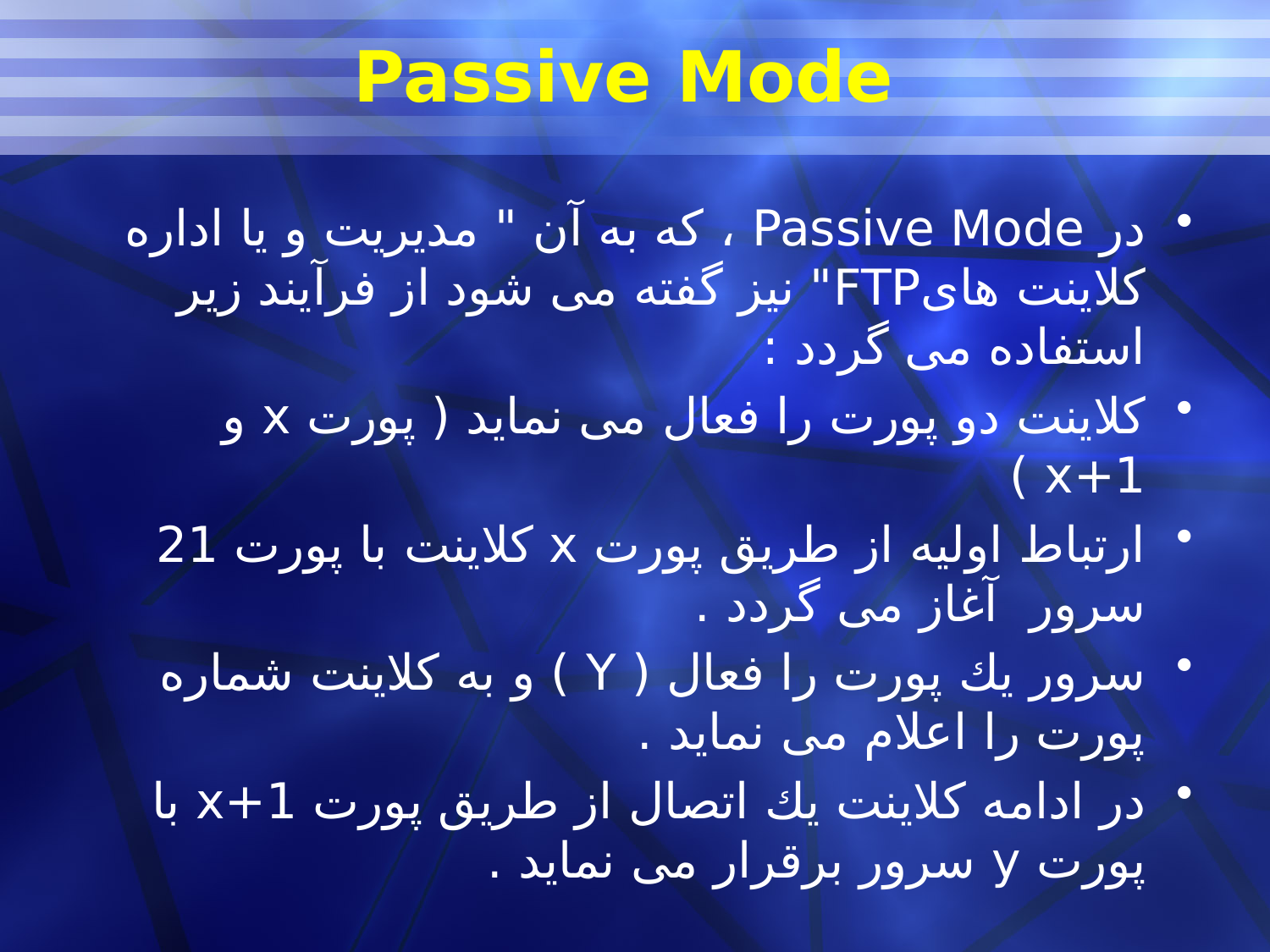

# Passive Mode
در Passive Mode ، كه به آن " مديريت و يا اداره کلاینت هایFTP" نيز گفته می شود از فرآيند زير استفاده می گردد :
کلاینت دو پورت را فعال می نمايد ( پورت x و x+1 )
ارتباط اوليه از طريق پورت x کلاینت با پورت 21  سرور  آغاز می گردد .
سرور يك پورت را فعال ( Y ) و به کلاینت شماره پورت را اعلام می نمايد .
در ادامه کلاینت يك اتصال از طريق پورت x+1 با پورت y سرور برقرار می نمايد .